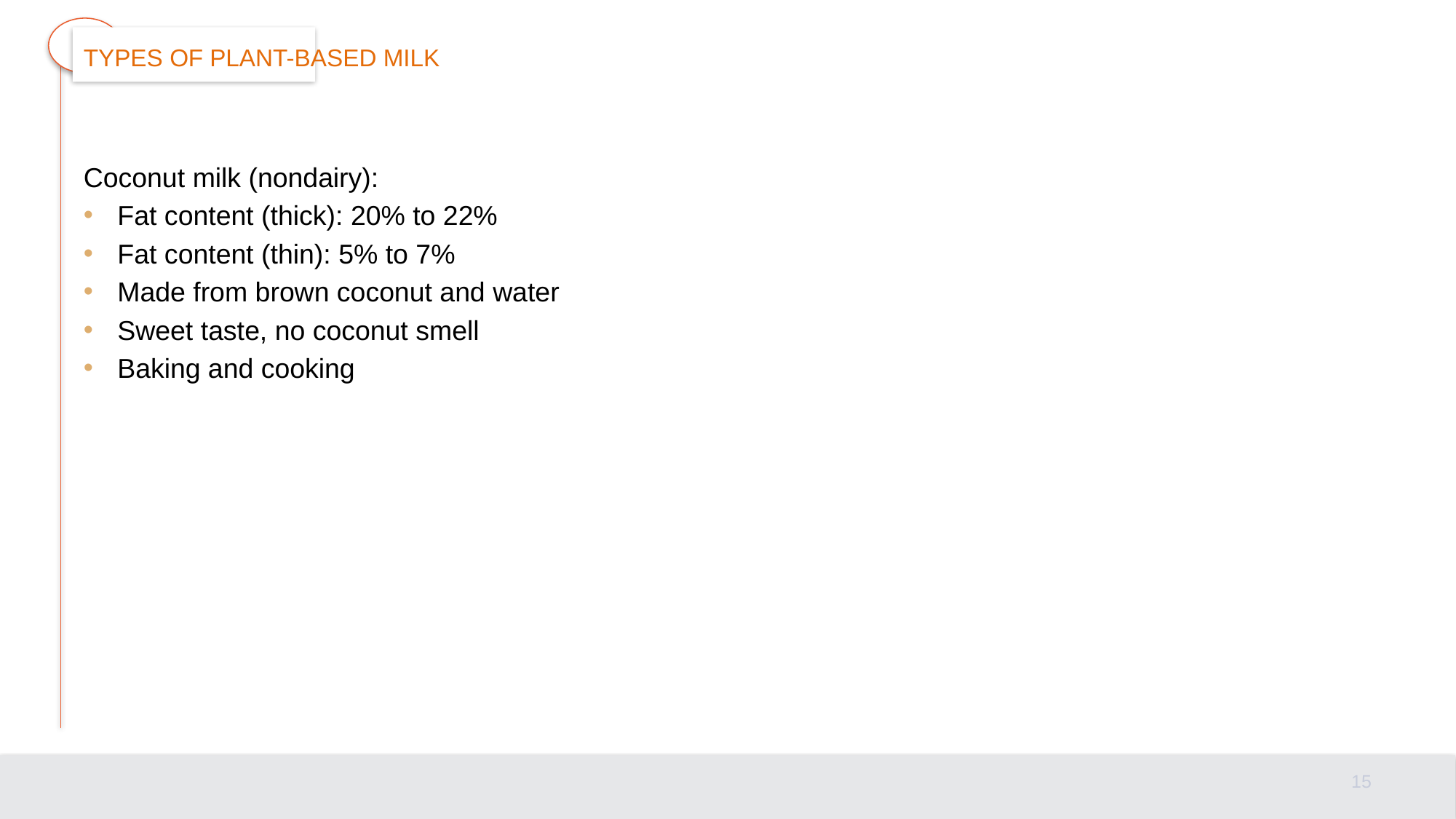

# Types of Plant-based Milk
Coconut milk (nondairy):
Fat content (thick): 20% to 22%
Fat content (thin): 5% to 7%
Made from brown coconut and water
Sweet taste, no coconut smell
Baking and cooking

15